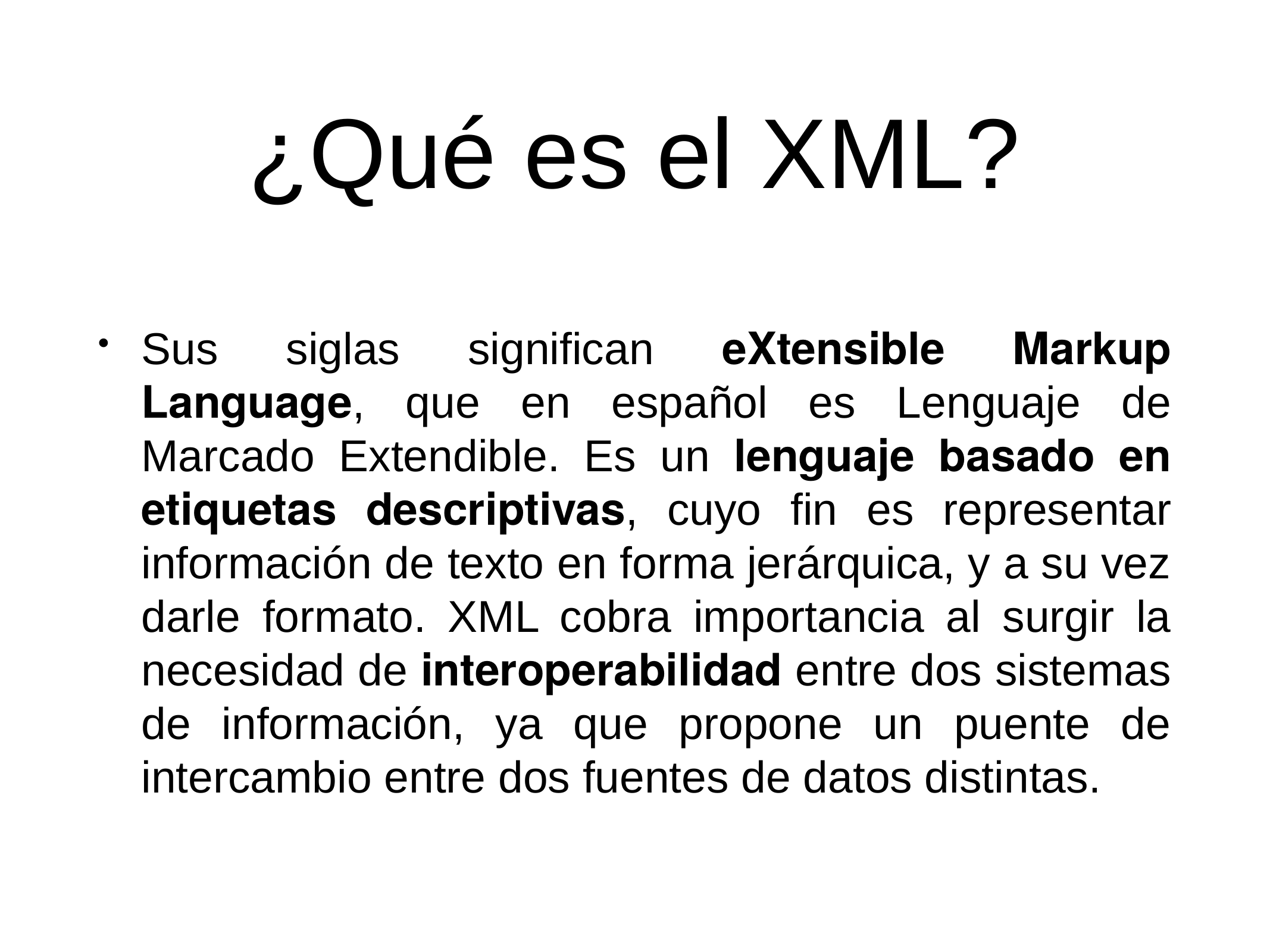

# ¿Qué es el XML?
Sus siglas significan eXtensible Markup Language, que en español es Lenguaje de Marcado Extendible. Es un lenguaje basado en etiquetas descriptivas, cuyo fin es representar información de texto en forma jerárquica, y a su vez darle formato. XML cobra importancia al surgir la necesidad de interoperabilidad entre dos sistemas de información, ya que propone un puente de intercambio entre dos fuentes de datos distintas.